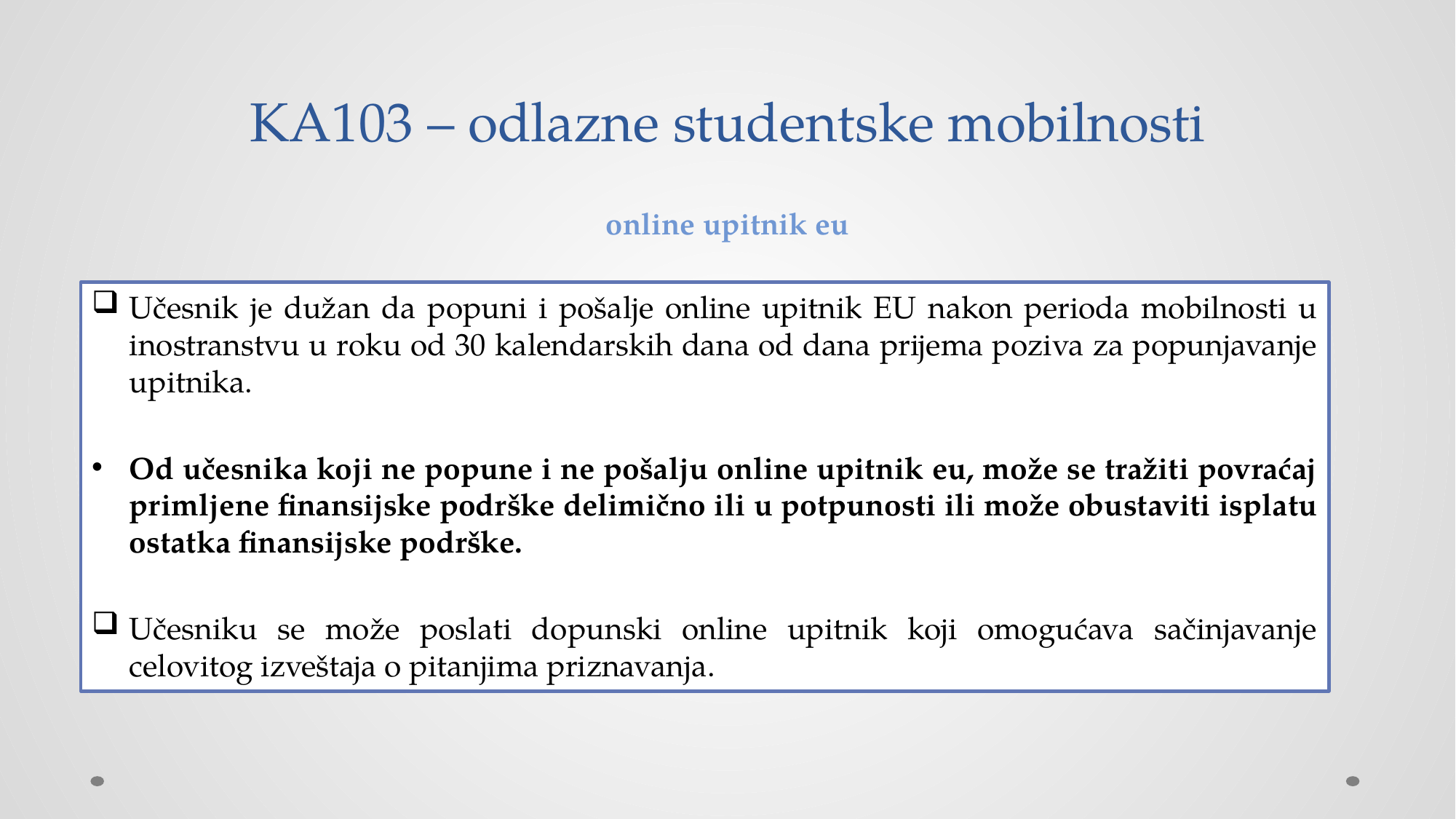

# KA103 – odlazne studentske mobilnosti online upitnik eu
Učesnik je dužan da popuni i pošalje online upitnik EU nakon perioda mobilnosti u inostranstvu u roku od 30 kalendarskih dana od dana prijema poziva za popunjavanje upitnika.

Od učesnika koji ne popune i ne pošalju online upitnik eu, može se tražiti povraćaj primljene finansijske podrške delimično ili u potpunosti ili može obustaviti isplatu ostatka finansijske podrške.

Učesniku se može poslati dopunski online upitnik koji omogućava sačinjavanje celovitog izveštaja o pitanjima priznavanja.